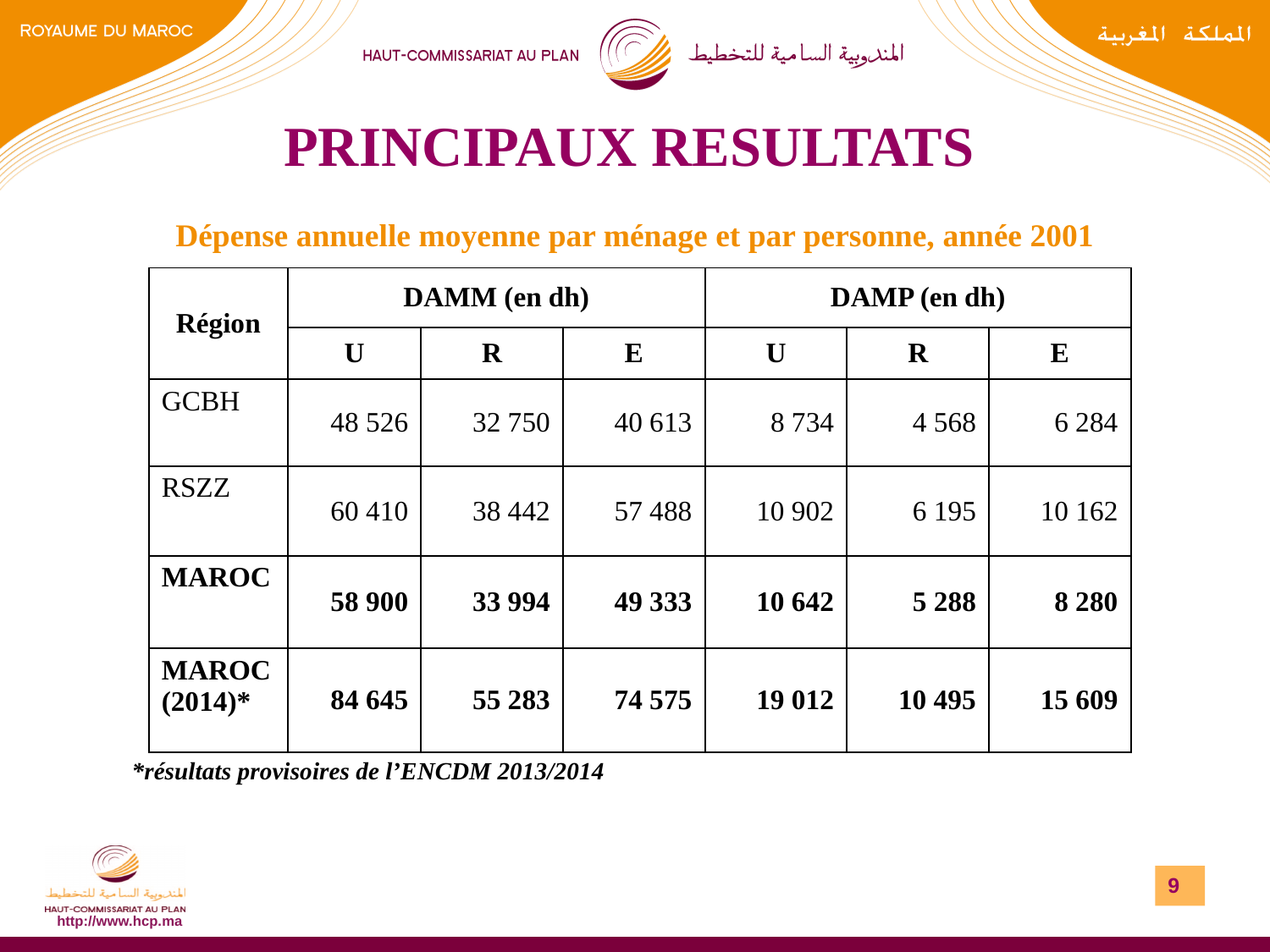

# PRINCIPAUX RESULTATS
Dépense annuelle moyenne par ménage et par personne, année 2001

*résultats provisoires de l’ENCDM 2013/2014

| Région | DAMM (en dh) |  |  | DAMP (en dh) |  |  |
| --- | --- | --- | --- | --- | --- | --- |
|  | U | R | E | U | R | E |
| GCBH | 48 526 | 32 750 | 40 613 | 8 734 | 4 568 | 6 284 |
| RSZZ | 60 410 | 38 442 | 57 488 | 10 902 | 6 195 | 10 162 |
| MAROC | 58 900 | 33 994 | 49 333 | 10 642 | 5 288 | 8 280 |
| MAROC (2014)\* | 84 645 | 55 283 | 74 575 | 19 012 | 10 495 | 15 609 |
9